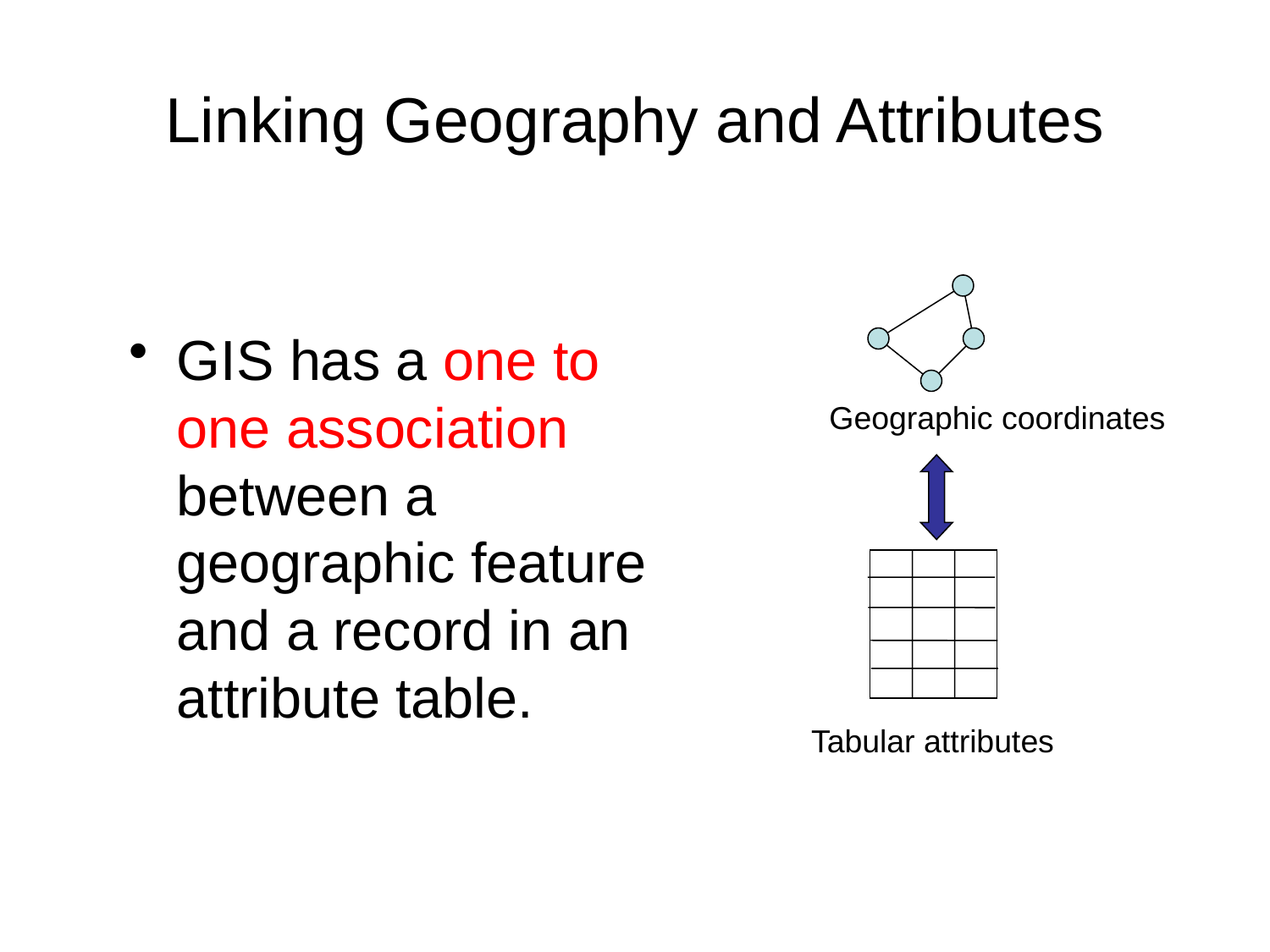

# Linking Geography and Attributes

GIS has a one to one association between a geographic feature and a record in an attribute table.
Geographic coordinates

Tabular attributes